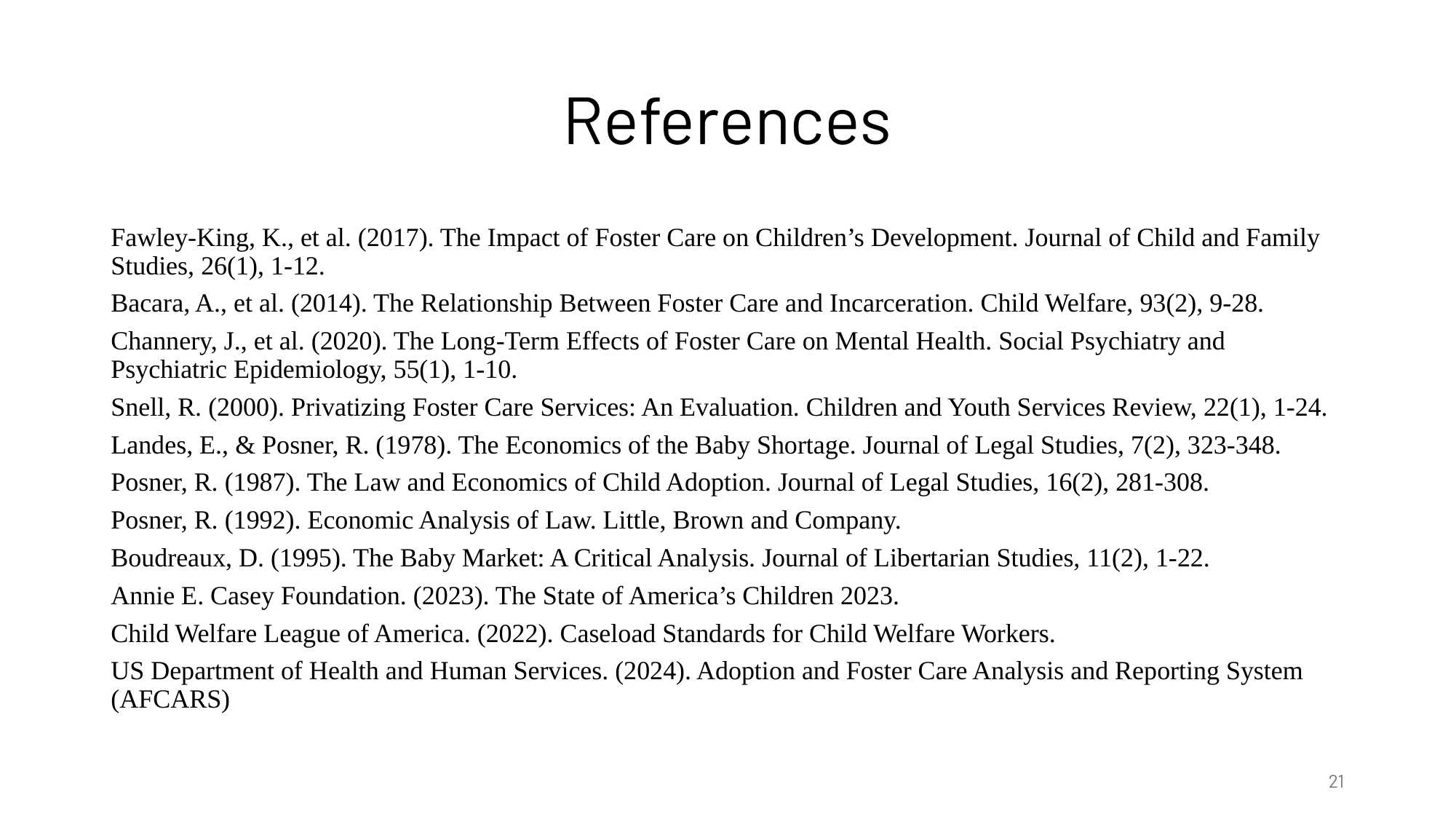

# References
Fawley-King, K., et al. (2017). The Impact of Foster Care on Children’s Development. Journal of Child and Family Studies, 26(1), 1-12.
Bacara, A., et al. (2014). The Relationship Between Foster Care and Incarceration. Child Welfare, 93(2), 9-28.
Channery, J., et al. (2020). The Long-Term Effects of Foster Care on Mental Health. Social Psychiatry and Psychiatric Epidemiology, 55(1), 1-10.
Snell, R. (2000). Privatizing Foster Care Services: An Evaluation. Children and Youth Services Review, 22(1), 1-24.
Landes, E., & Posner, R. (1978). The Economics of the Baby Shortage. Journal of Legal Studies, 7(2), 323-348.
Posner, R. (1987). The Law and Economics of Child Adoption. Journal of Legal Studies, 16(2), 281-308.
Posner, R. (1992). Economic Analysis of Law. Little, Brown and Company.
Boudreaux, D. (1995). The Baby Market: A Critical Analysis. Journal of Libertarian Studies, 11(2), 1-22.
Annie E. Casey Foundation. (2023). The State of America’s Children 2023.
Child Welfare League of America. (2022). Caseload Standards for Child Welfare Workers.
US Department of Health and Human Services. (2024). Adoption and Foster Care Analysis and Reporting System (AFCARS)

21